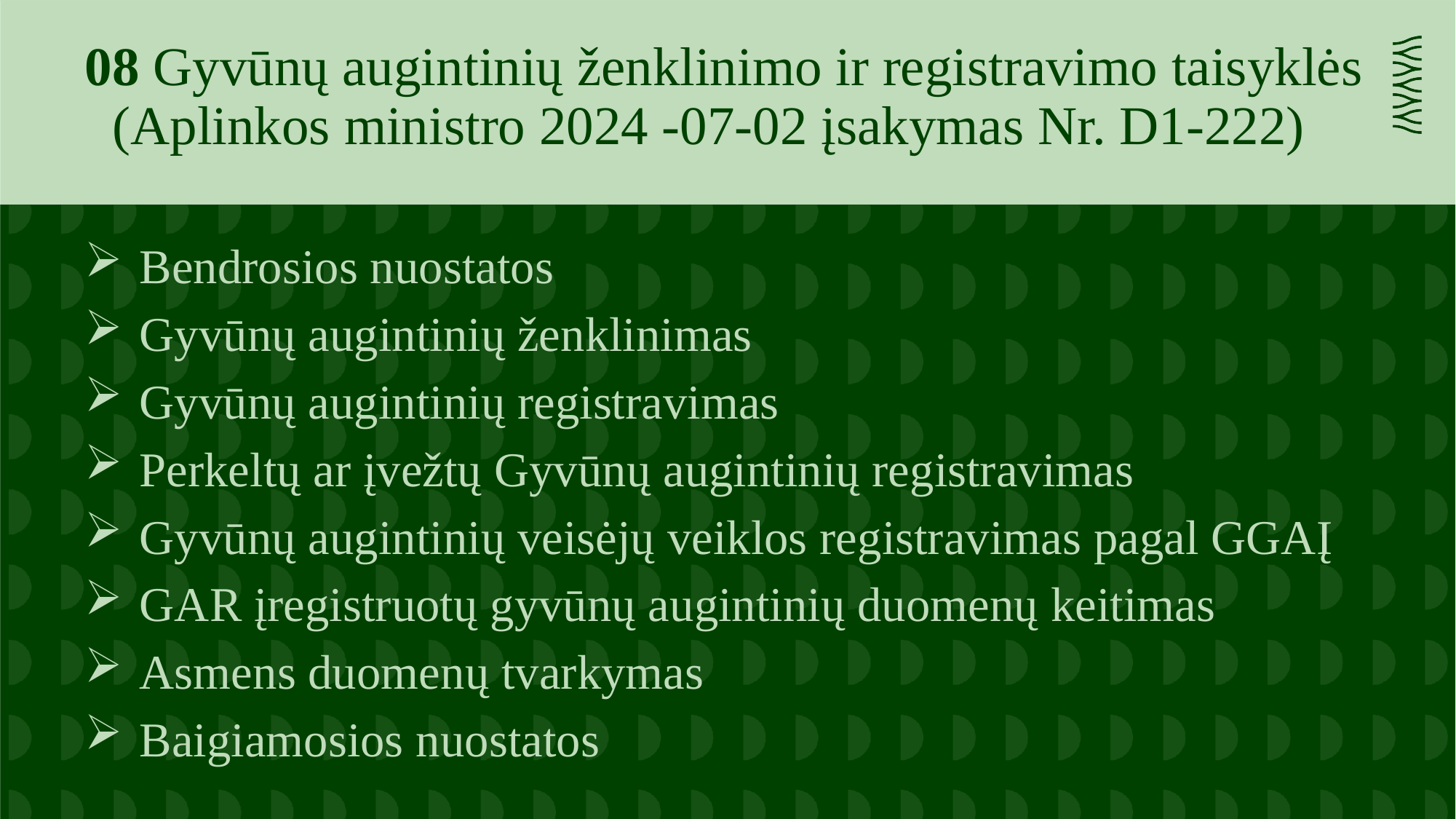

08 Gyvūnų augintinių ženklinimo ir registravimo taisyklės (Aplinkos ministro 2024 -07-02 įsakymas Nr. D1-222)

Bendrosios nuostatos
Gyvūnų augintinių ženklinimas
Gyvūnų augintinių registravimas
Perkeltų ar įvežtų Gyvūnų augintinių registravimas
Gyvūnų augintinių veisėjų veiklos registravimas pagal GGAĮ
GAR įregistruotų gyvūnų augintinių duomenų keitimas
Asmens duomenų tvarkymas
Baigiamosios nuostatos